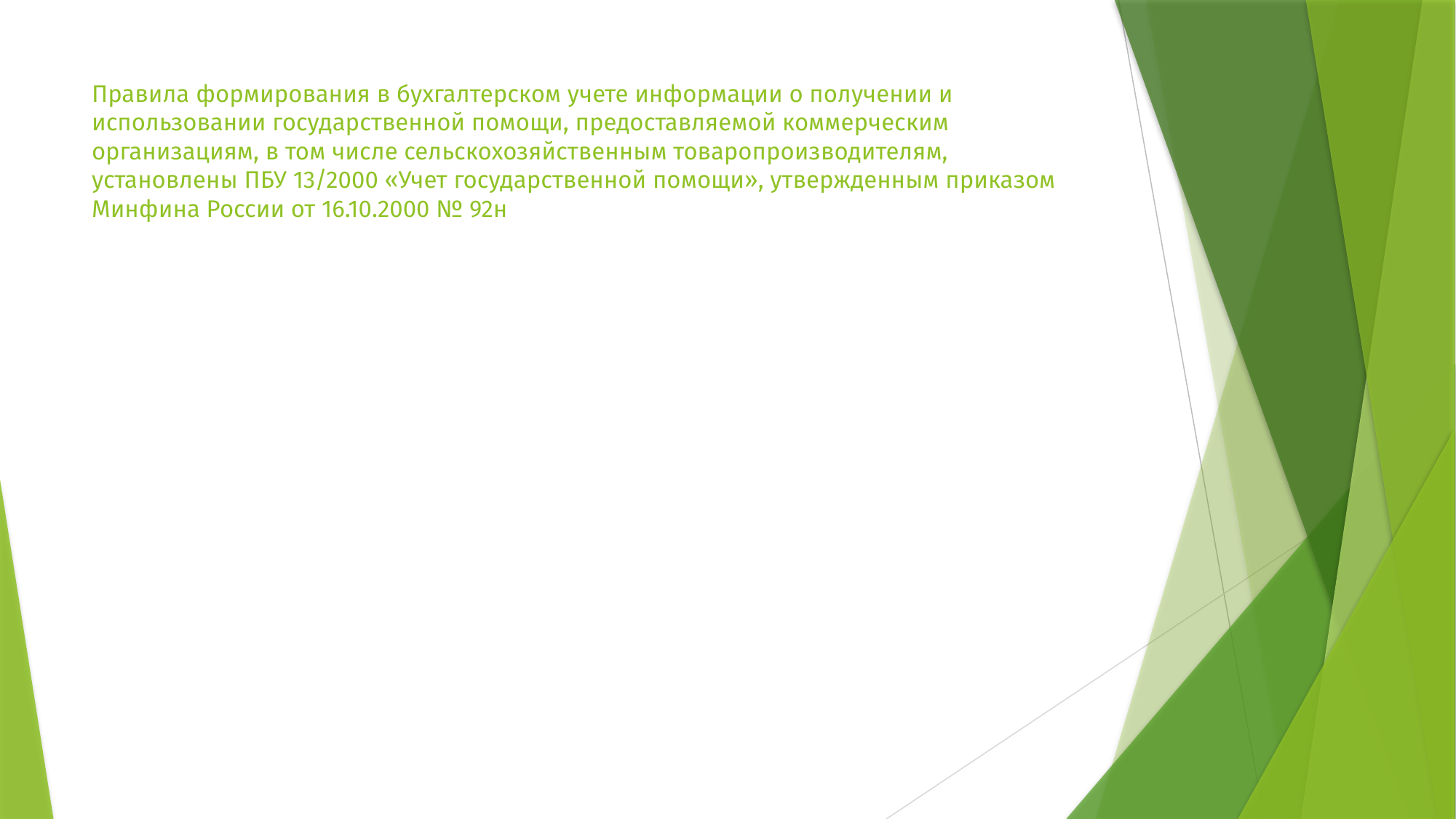

# Правила формирования в бухгалтерском учете информации о получении и использовании государственной помощи, предоставляемой коммерческим организациям, в том числе сельскохозяйственным товаропроизводителям, установлены ПБУ 13/2000 «Учет государственной помощи», утвержденным приказом Минфина России от 16.10.2000 № 92н